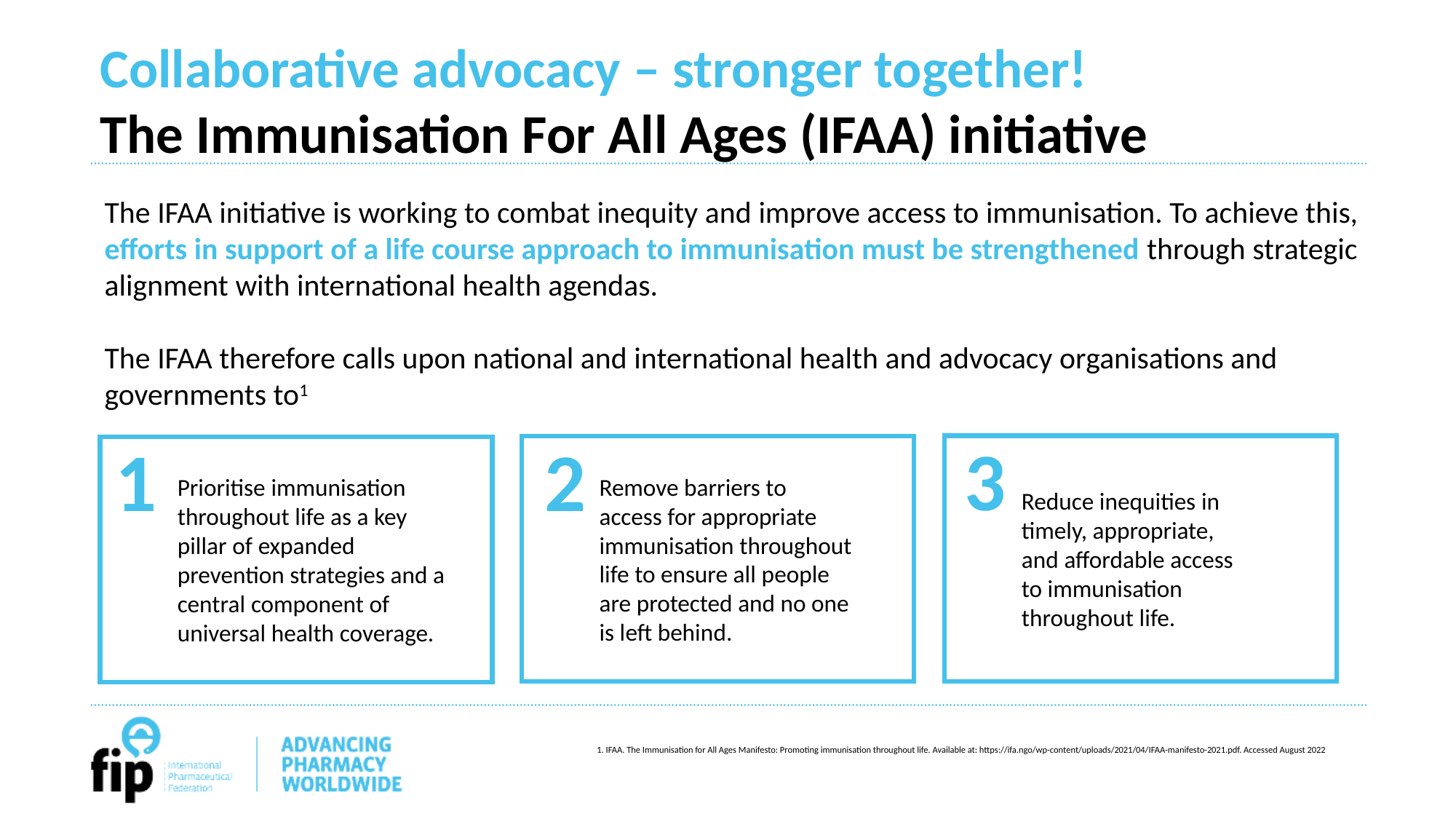

# Collaborative advocacy – stronger together! The Immunisation For All Ages (IFAA) initiative
The IFAA initiative is working to combat inequity and improve access to immunisation. To achieve this, efforts in support of a life course approach to immunisation must be strengthened through strategic alignment with international health agendas.

The IFAA therefore calls upon national and international health and advocacy organisations and governments to1

Reduce inequities in
timely, appropriate,
and affordable access
to immunisation
throughout life.
Remove barriers to
access for appropriate
immunisation throughout
life to ensure all people
are protected and no one
is left behind.
3
Prioritise immunisation throughout life as a key pillar of expanded prevention strategies and a central component of
universal health coverage.
1
2
1. IFAA. The Immunisation for All Ages Manifesto: Promoting immunisation throughout life. Available at: https://ifa.ngo/wp-content/uploads/2021/04/IFAA-manifesto-2021.pdf. Accessed August 2022